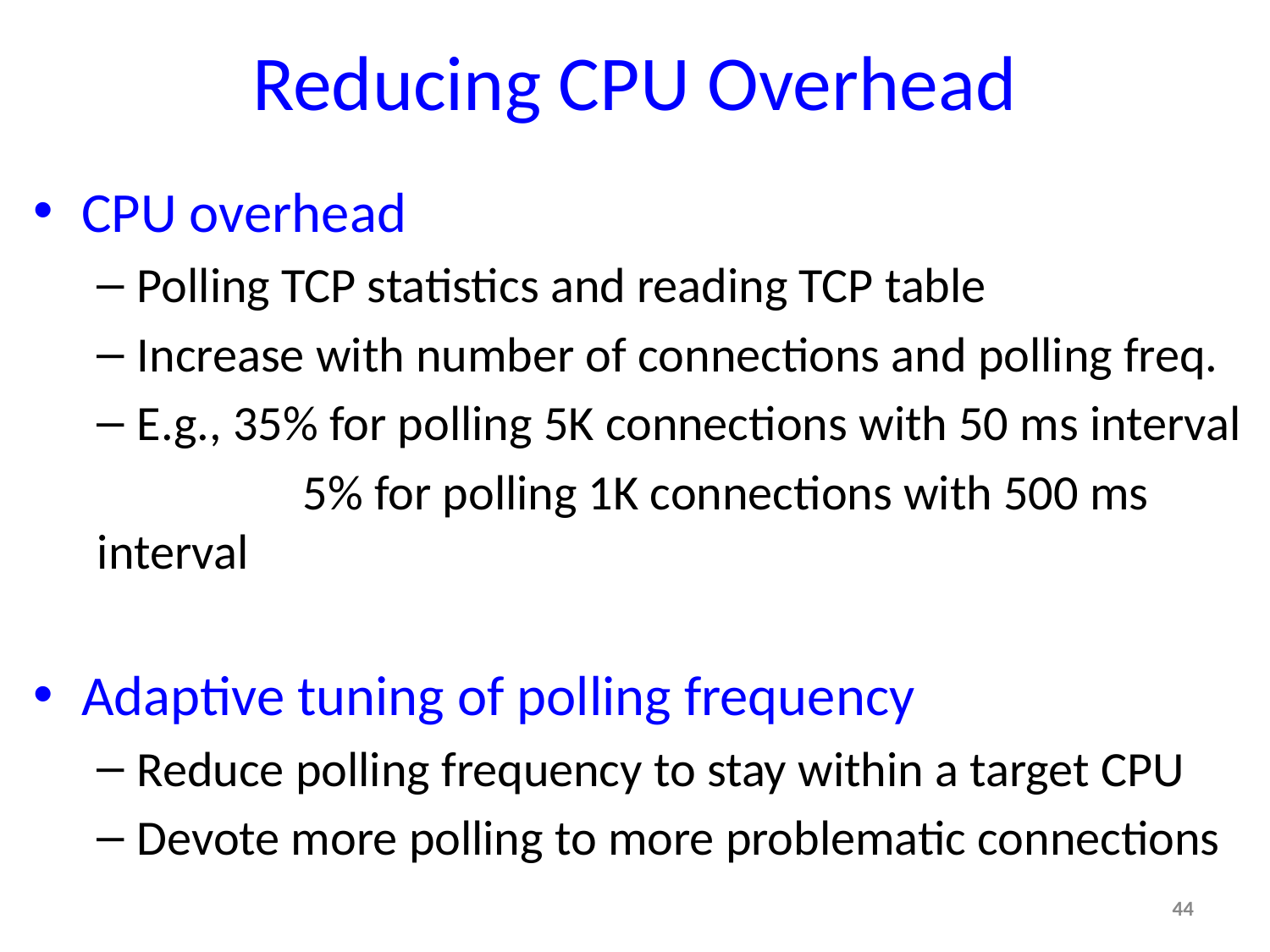

# Reducing CPU Overhead
CPU overhead
Polling TCP statistics and reading TCP table
Increase with number of connections and polling freq.
E.g., 35% for polling 5K connections with 50 ms interval
	       5% for polling 1K connections with 500 ms interval

Adaptive tuning of polling frequency
Reduce polling frequency to stay within a target CPU
Devote more polling to more problematic connections

44